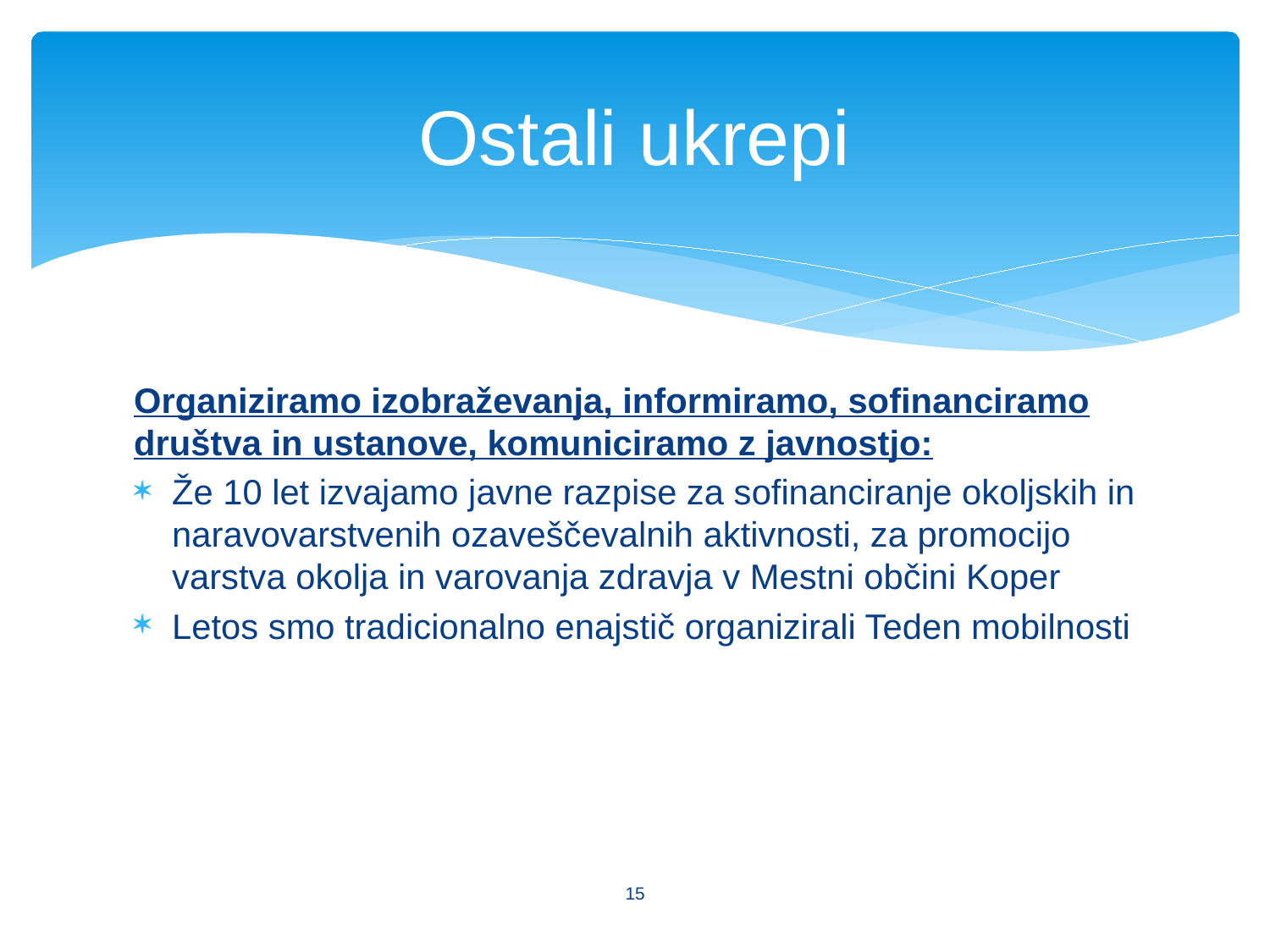

# Ostali ukrepi
Organiziramo izobraževanja, informiramo, sofinanciramo društva in ustanove, komuniciramo z javnostjo:
Že 10 let izvajamo javne razpise za sofinanciranje okoljskih in naravovarstvenih ozaveščevalnih aktivnosti, za promocijo varstva okolja in varovanja zdravja v Mestni občini Koper
Letos smo tradicionalno enajstič organizirali Teden mobilnosti

15